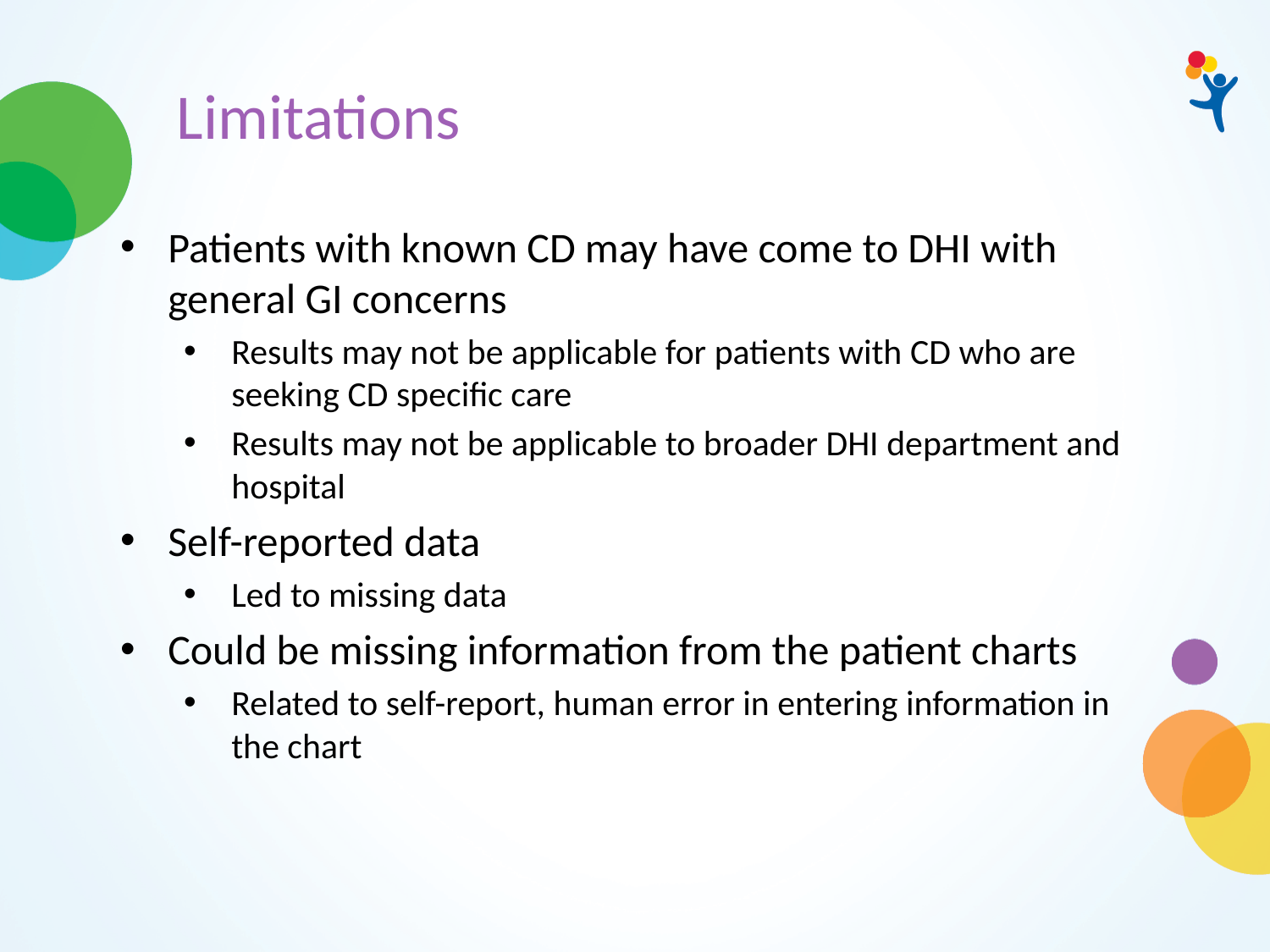

# Limitations
Patients with known CD may have come to DHI with general GI concerns
Results may not be applicable for patients with CD who are seeking CD specific care
Results may not be applicable to broader DHI department and hospital
Self-reported data
Led to missing data
Could be missing information from the patient charts
Related to self-report, human error in entering information in the chart